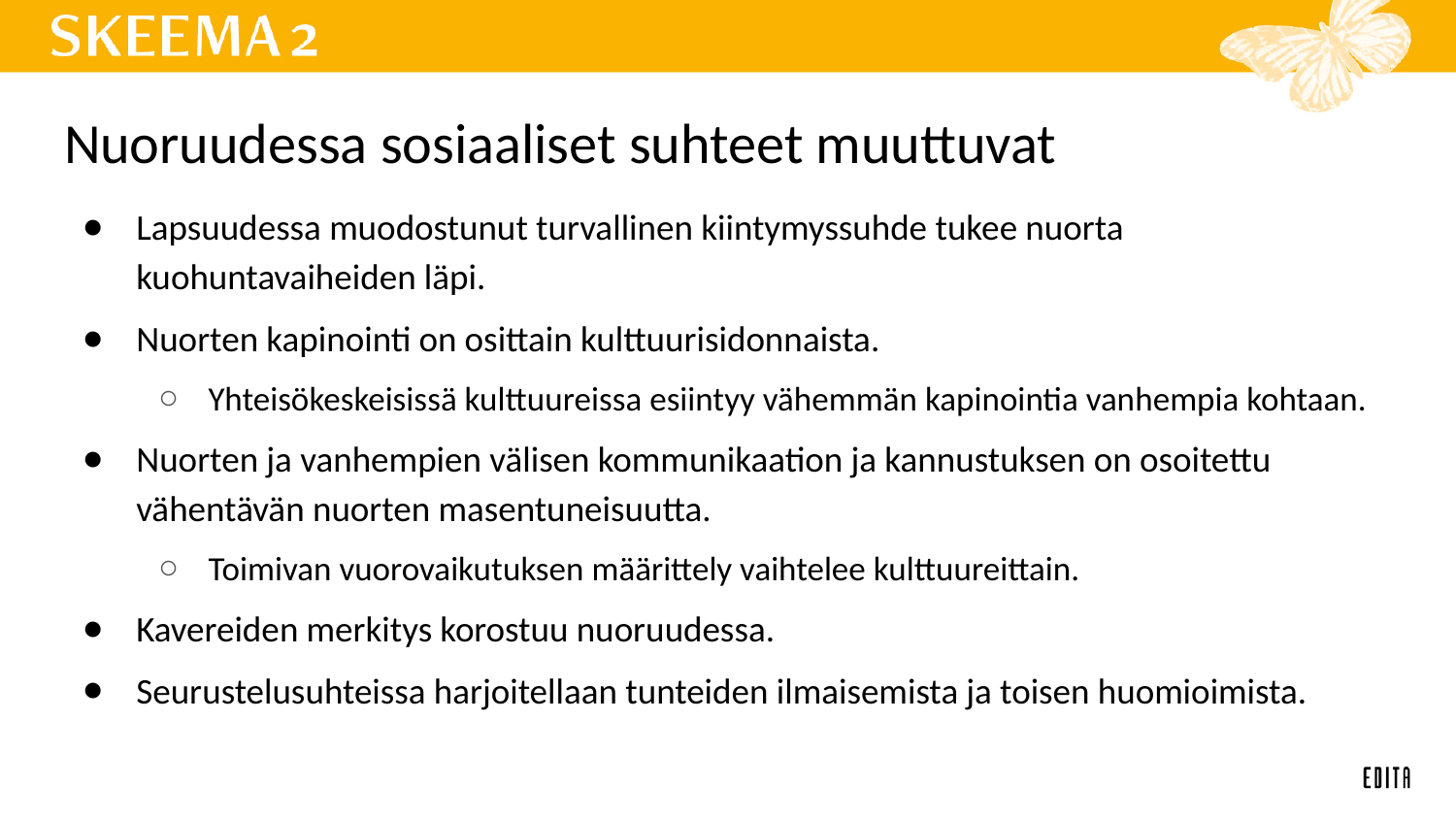

# Nuoruudessa sosiaaliset suhteet muuttuvat
Lapsuudessa muodostunut turvallinen kiintymyssuhde tukee nuorta kuohuntavaiheiden läpi.
Nuorten kapinointi on osittain kulttuurisidonnaista.
Yhteisökeskeisissä kulttuureissa esiintyy vähemmän kapinointia vanhempia kohtaan.
Nuorten ja vanhempien välisen kommunikaation ja kannustuksen on osoitettu vähentävän nuorten masentuneisuutta.
Toimivan vuorovaikutuksen määrittely vaihtelee kulttuureittain.
Kavereiden merkitys korostuu nuoruudessa.
Seurustelusuhteissa harjoitellaan tunteiden ilmaisemista ja toisen huomioimista.